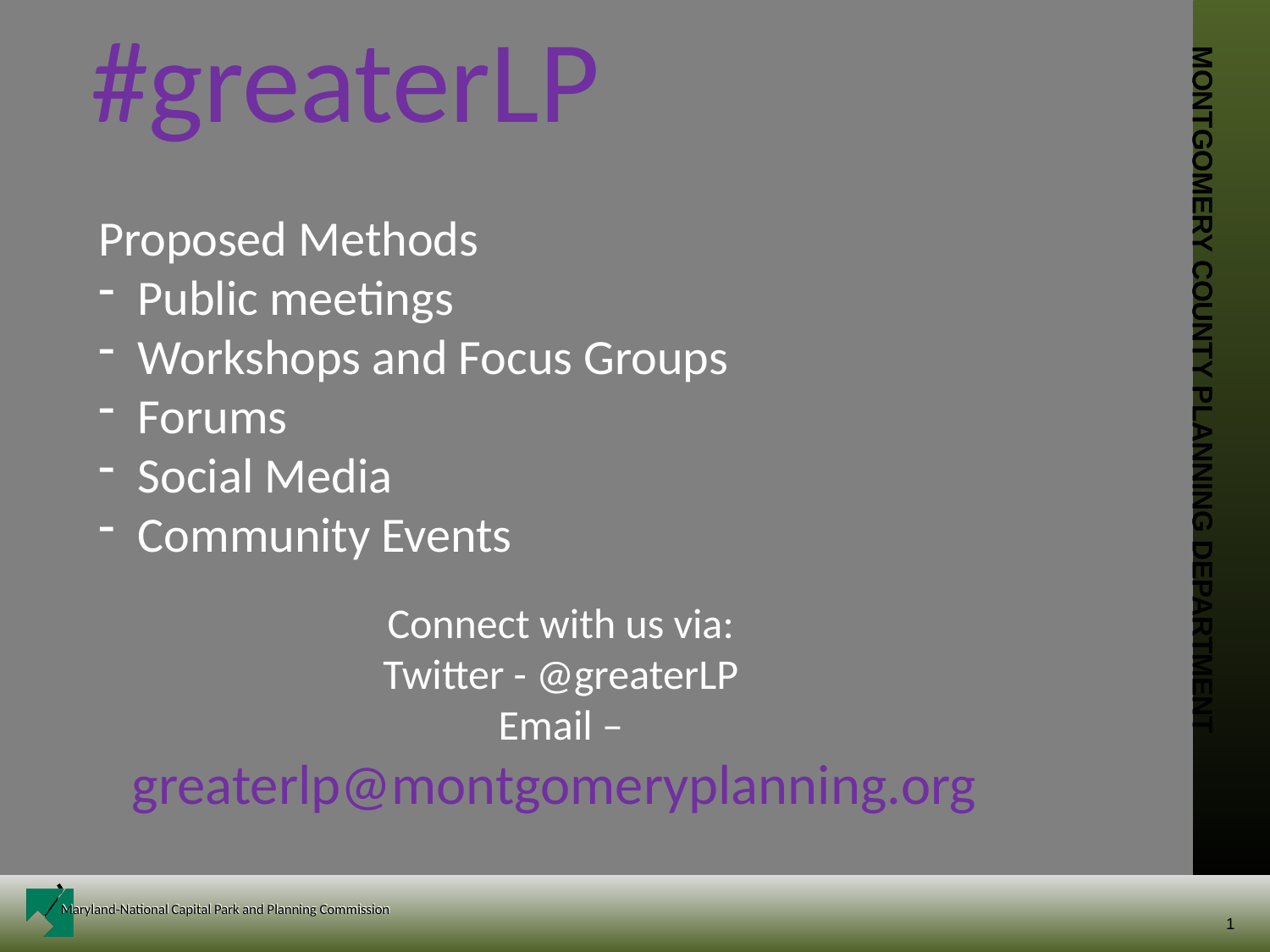

#greaterLP
Proposed Methods
Public meetings
Workshops and Focus Groups
Forums
Social Media
Community Events

Connect with us via:
Twitter - @greaterLP
Email – greaterlp@montgomeryplanning.org

1